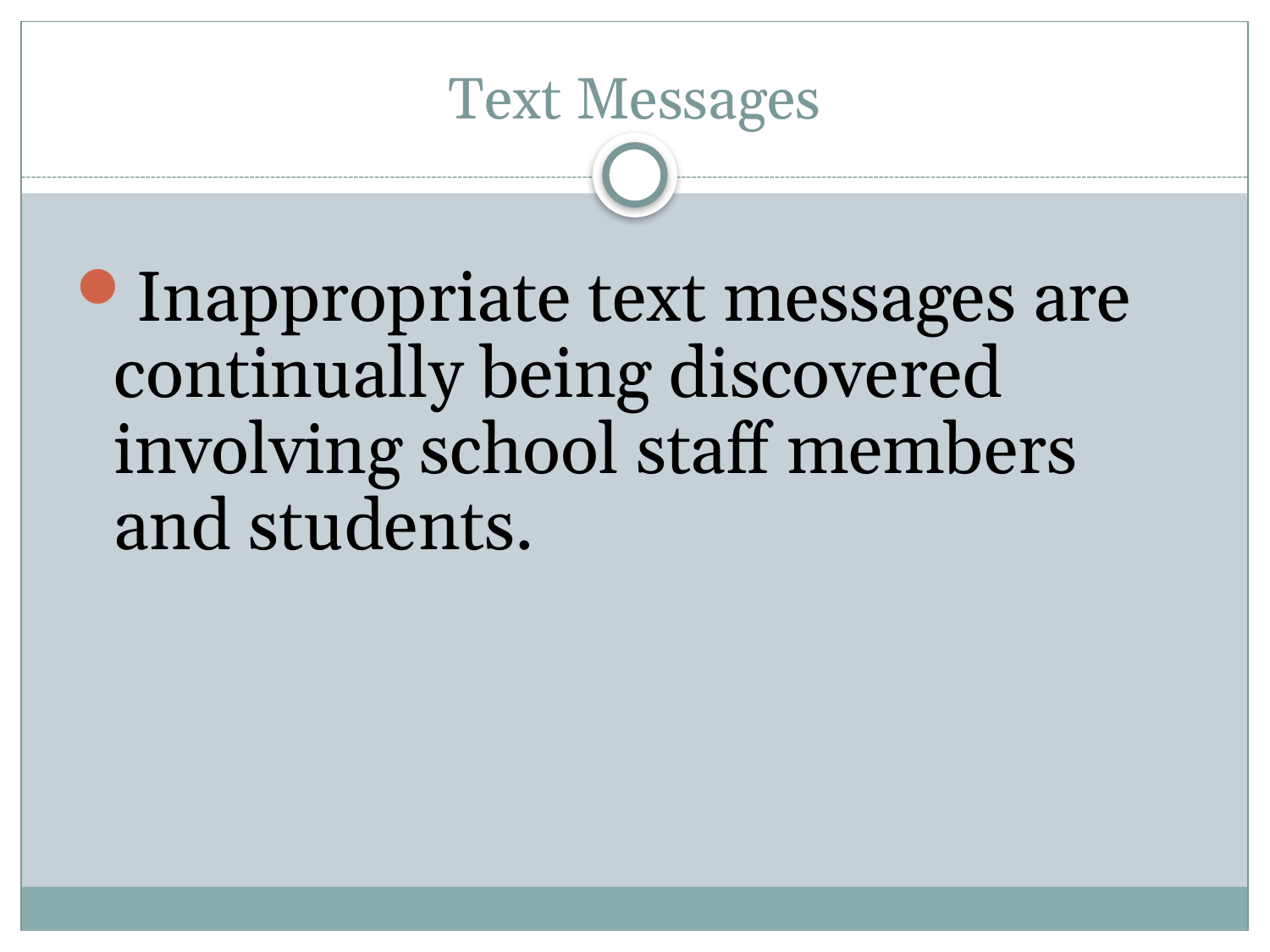

# Text Messages
Inappropriate text messages are continually being discovered involving school staff members and students.